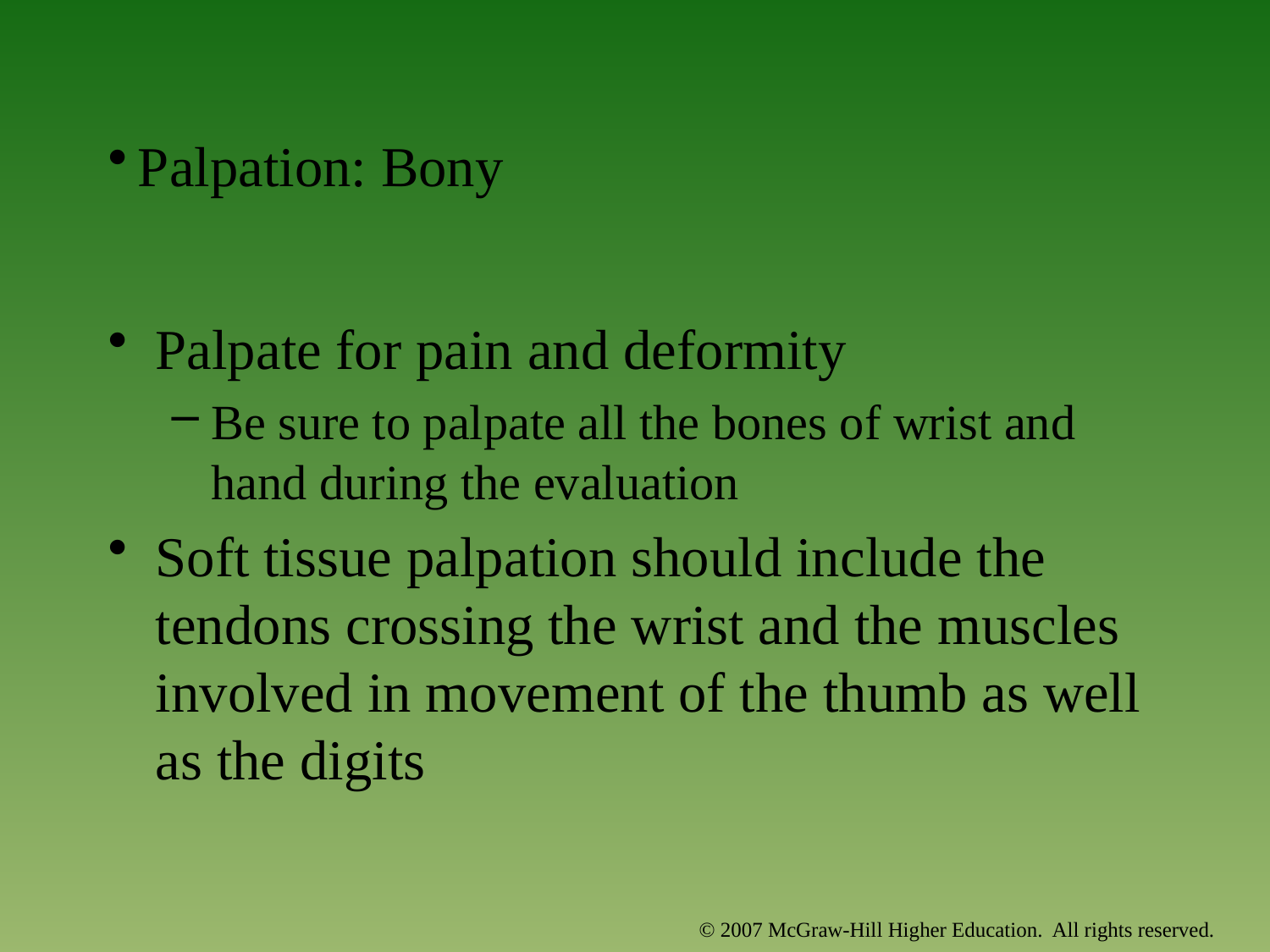

# Palpation: Bony
Palpate for pain and deformity
Be sure to palpate all the bones of wrist and hand during the evaluation
Soft tissue palpation should include the tendons crossing the wrist and the muscles involved in movement of the thumb as well as the digits